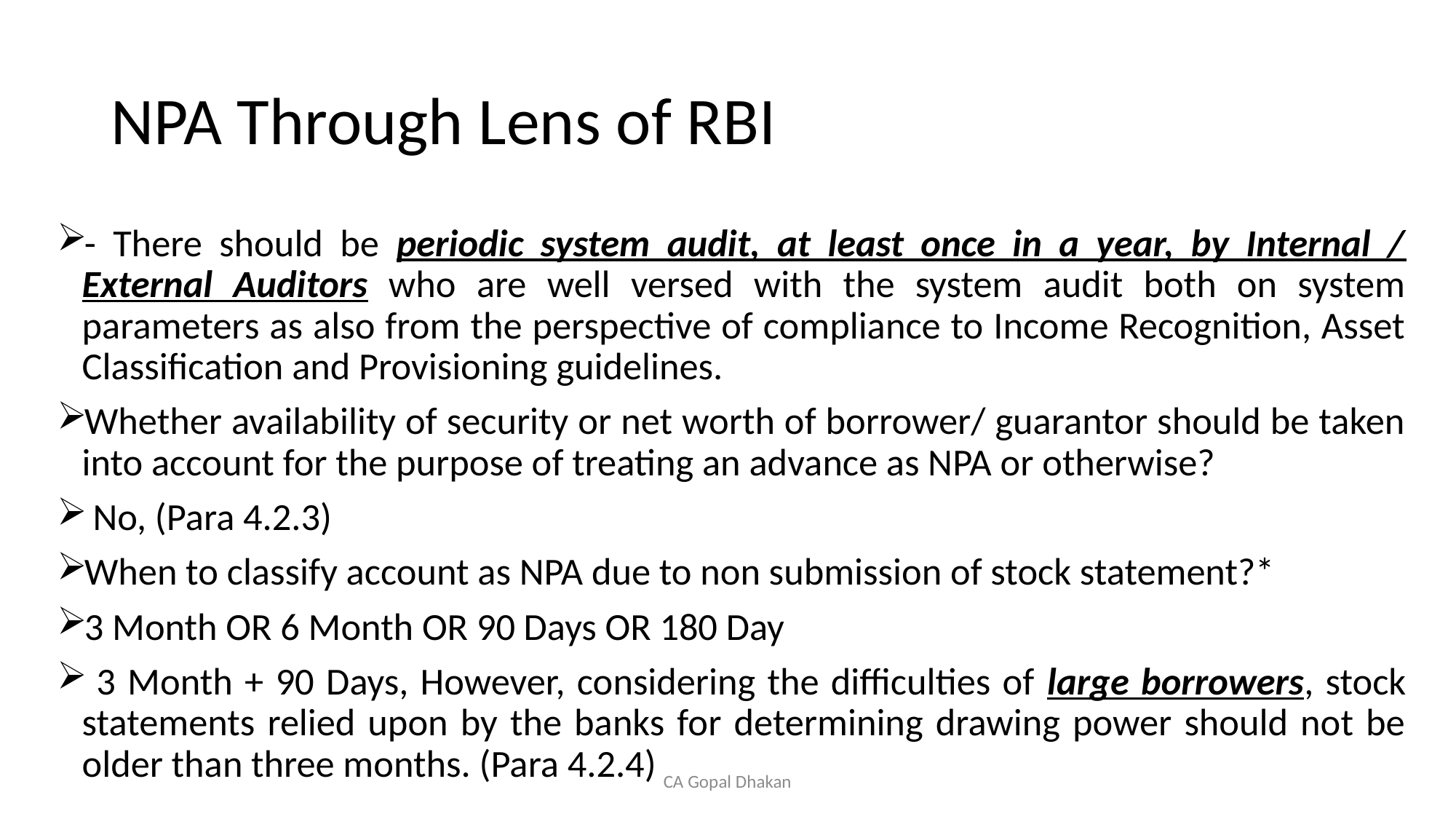

# NPA Through Lens of RBI
- There should be periodic system audit, at least once in a year, by Internal / External Auditors who are well versed with the system audit both on system parameters as also from the perspective of compliance to Income Recognition, Asset Classification and Provisioning guidelines.
Whether availability of security or net worth of borrower/ guarantor should be taken into account for the purpose of treating an advance as NPA or otherwise?
 No, (Para 4.2.3)
When to classify account as NPA due to non submission of stock statement?*
3 Month OR 6 Month OR 90 Days OR 180 Day
 3 Month + 90 Days, However, considering the difficulties of large borrowers, stock statements relied upon by the banks for determining drawing power should not be older than three months. (Para 4.2.4)
CA Gopal Dhakan